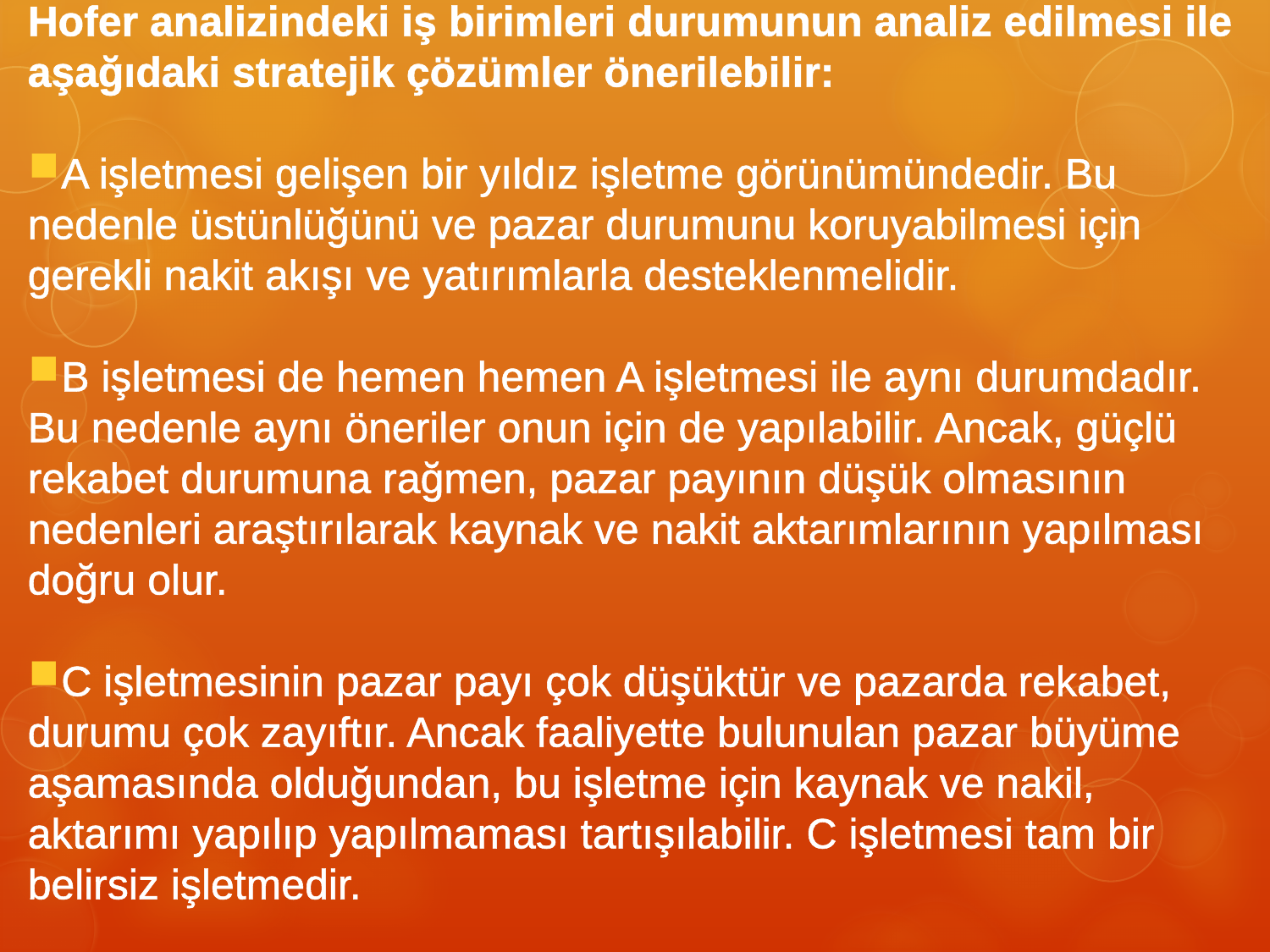

Hofer analizindeki iş birimleri durumunun analiz edilmesi ile aşağıdaki stratejik çözümler önerilebilir:

A işletmesi gelişen bir yıldız işletme görünümündedir. Bu nedenle üstünlüğünü ve pazar durumunu koruyabilmesi için gerekli nakit akışı ve yatırımlarla desteklenmelidir.

B işletmesi de hemen hemen A işletmesi ile aynı durumdadır. Bu nedenle aynı öneriler onun için de yapılabilir. Ancak, güçlü rekabet durumuna rağmen, pazar payının düşük olmasının nedenleri araştırılarak kaynak ve nakit aktarımlarının yapılması doğru olur.

C işletmesinin pazar payı çok düşüktür ve pazarda rekabet, durumu çok zayıftır. Ancak faaliyette bulunulan pazar büyüme aşamasında olduğundan, bu işletme için kaynak ve nakil, aktarımı yapılıp yapılmaması tartışılabilir. C işletmesi tam bir belirsiz işletmedir.